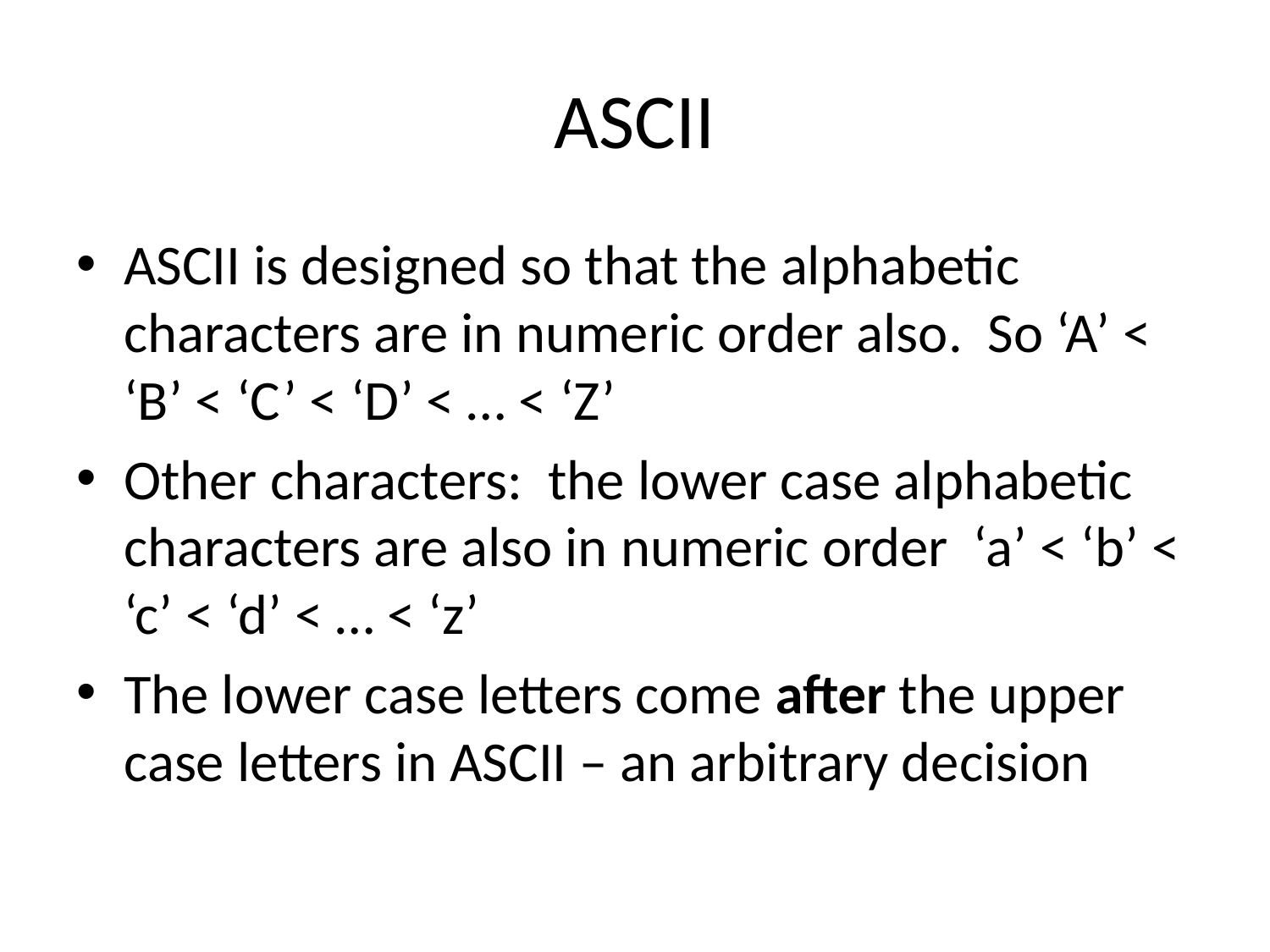

# ASCII
ASCII is designed so that the alphabetic characters are in numeric order also.  So ‘A’ < ‘B’ < ‘C’ < ‘D’ < … < ‘Z’
Other characters:  the lower case alphabetic characters are also in numeric order  ‘a’ < ‘b’ < ‘c’ < ‘d’ < … < ‘z’
The lower case letters come after the upper case letters in ASCII – an arbitrary decision